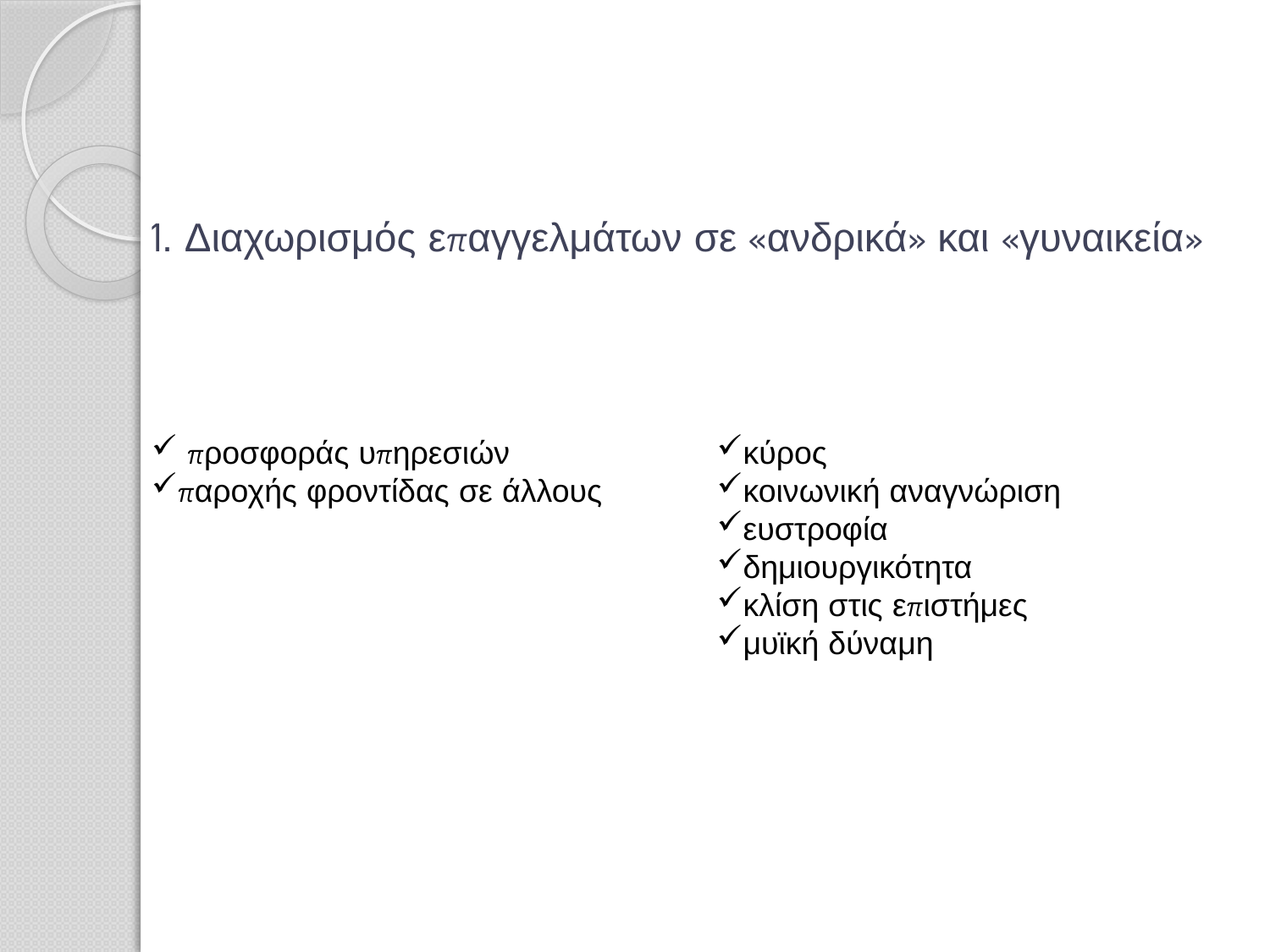

# 1. Διαχωρισμός επαγγελμάτων σε «ανδρικά» και «γυναικεία»
 προσφοράς υπηρεσιών
παροχής φροντίδας σε άλλους
κύρος
κοινωνική αναγνώριση
ευστροφία
δημιουργικότητα
κλίση στις επιστήμες
μυϊκή δύναμη